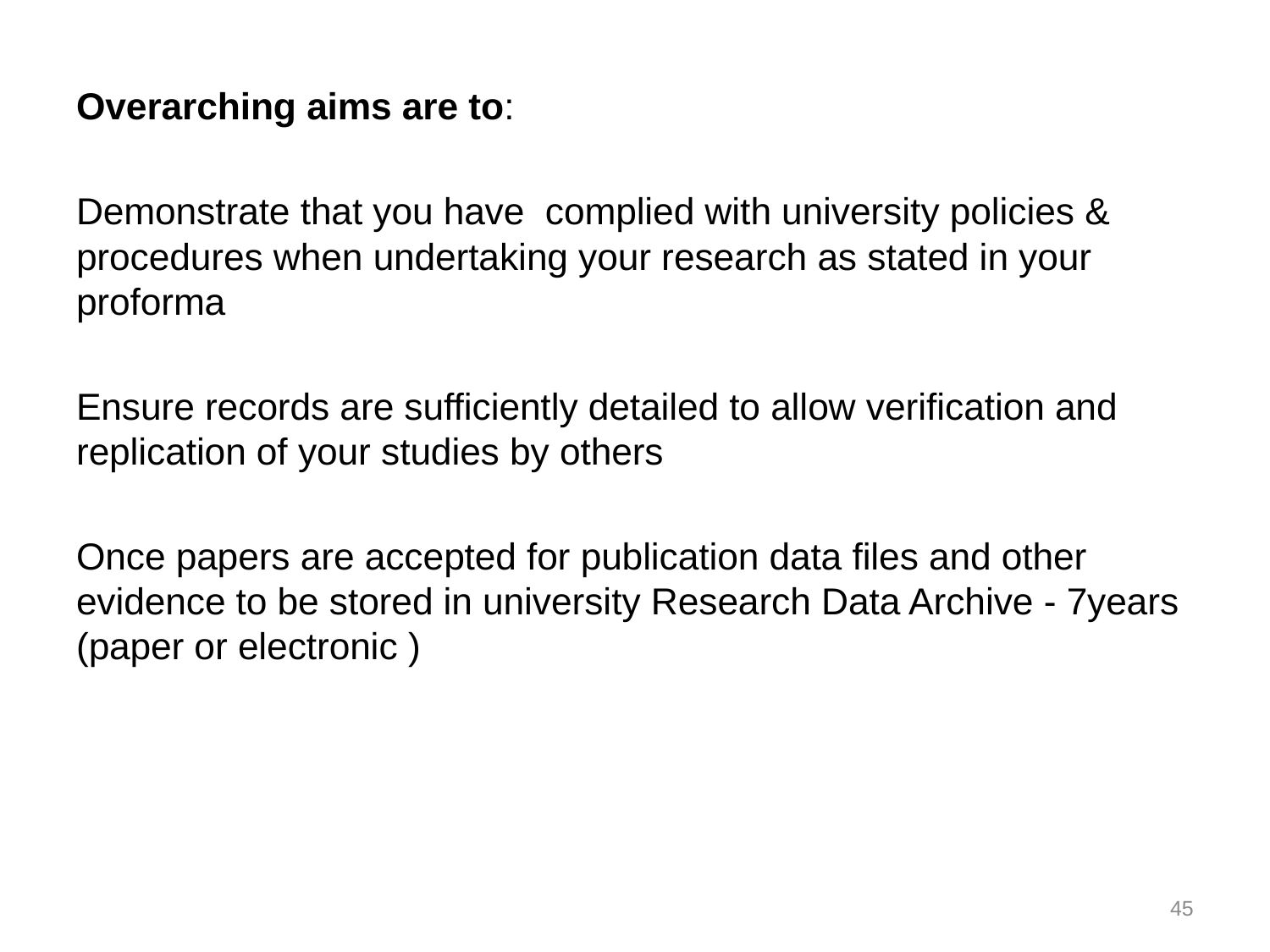

Overarching aims are to:

Demonstrate that you have  complied with university policies & procedures when undertaking your research as stated in your proforma

Ensure records are sufficiently detailed to allow verification and replication of your studies by others

Once papers are accepted for publication data files and other evidence to be stored in university Research Data Archive - 7years (paper or electronic )

45